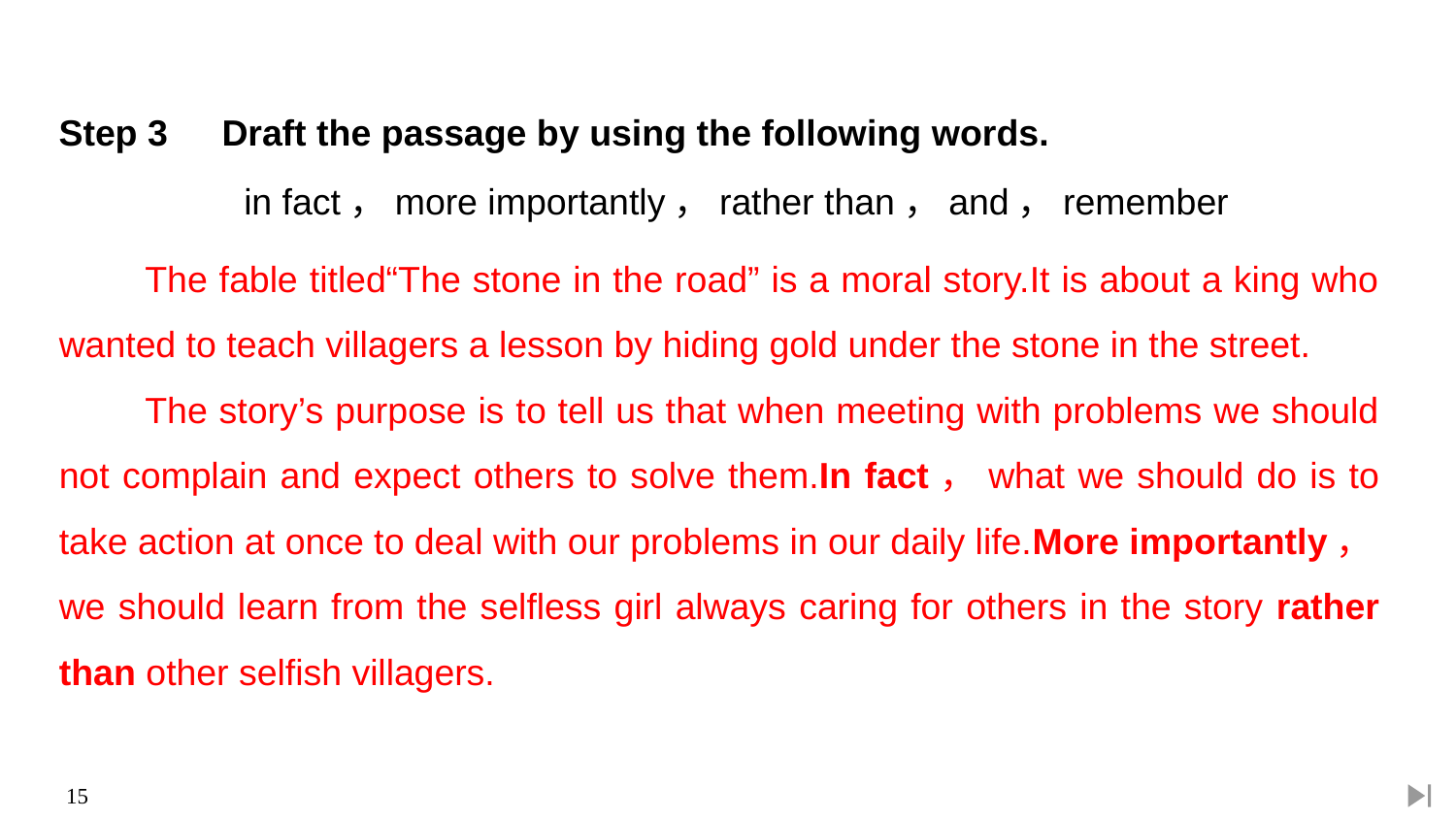

Step 3　Draft the passage by using the following words.
in fact，more importantly，rather than，and，remember
The fable titled“The stone in the road” is a moral story.It is about a king who wanted to teach villagers a lesson by hiding gold under the stone in the street.
The story’s purpose is to tell us that when meeting with problems we should not complain and expect others to solve them.In fact，what we should do is to take action at once to deal with our problems in our daily life.More importantly，we should learn from the selfless girl always caring for others in the story rather than other selfish villagers.